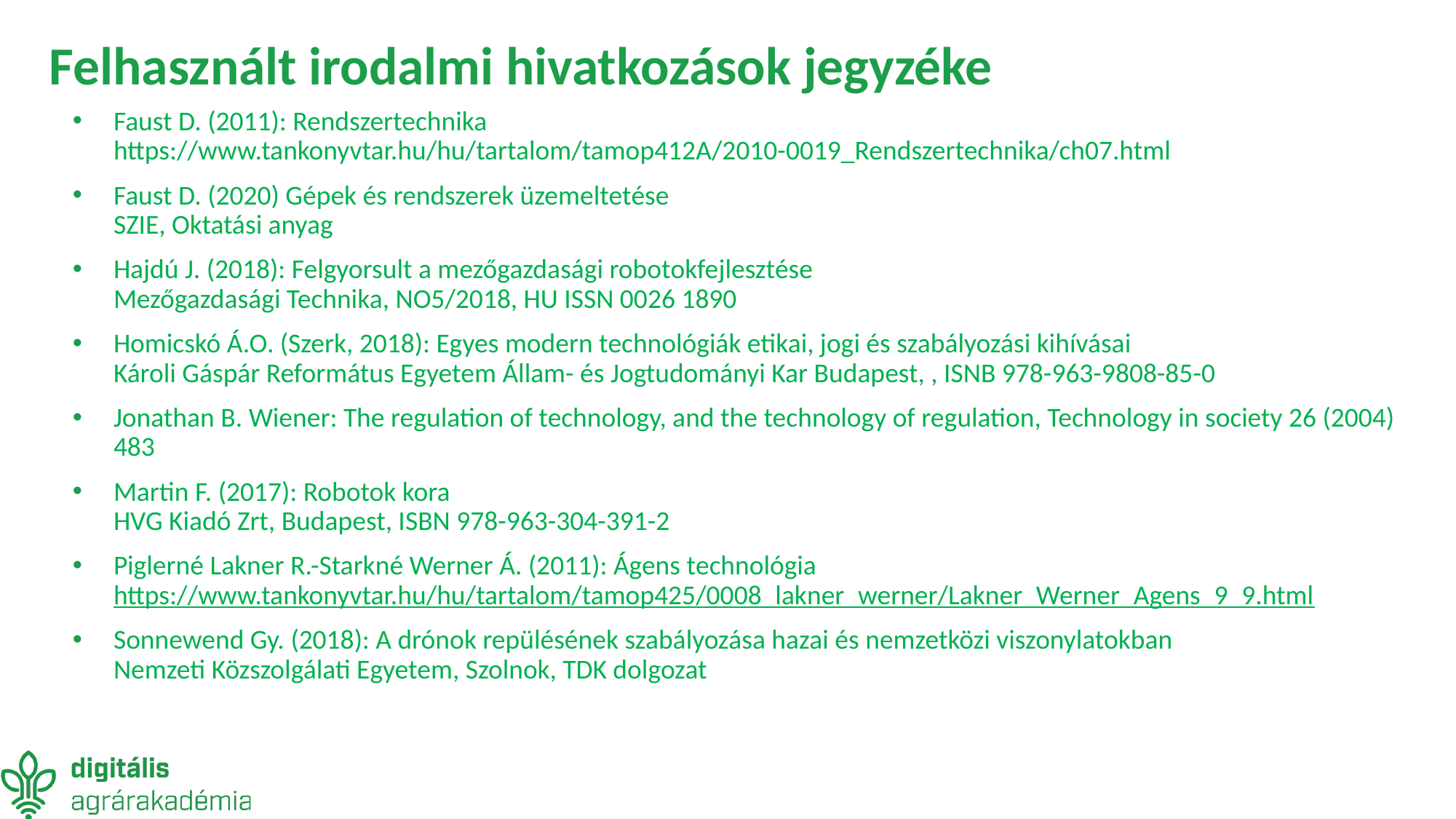

# Felhasznált irodalmi hivatkozások jegyzéke
Faust D. (2011): Rendszertechnika
https://www.tankonyvtar.hu/hu/tartalom/tamop412A/2010-0019_Rendszertechnika/ch07.html
Faust D. (2020) Gépek és rendszerek üzemeltetése
SZIE, Oktatási anyag
Hajdú J. (2018): Felgyorsult a mezőgazdasági robotokfejlesztése
Mezőgazdasági Technika, NO5/2018, HU ISSN 0026 1890
Homicskó Á.O. (Szerk, 2018): Egyes modern technológiák etikai, jogi és szabályozási kihívásai
Károli Gáspár Református Egyetem Állam- és Jogtudományi Kar Budapest, , ISNB 978-963-9808-85-0
Jonathan B. Wiener: The regulation of technology, and the technology of regulation, Technology in society 26 (2004) 483
Martin F. (2017): Robotok kora
HVG Kiadó Zrt, Budapest, ISBN 978-963-304-391-2
Piglerné Lakner R.-Starkné Werner Á. (2011): Ágens technológia
https://www.tankonyvtar.hu/hu/tartalom/tamop425/0008_lakner_werner/Lakner_Werner_Agens_9_9.html
Sonnewend Gy. (2018): A drónok repülésének szabályozása hazai és nemzetközi viszonylatokban
Nemzeti Közszolgálati Egyetem, Szolnok, TDK dolgozat